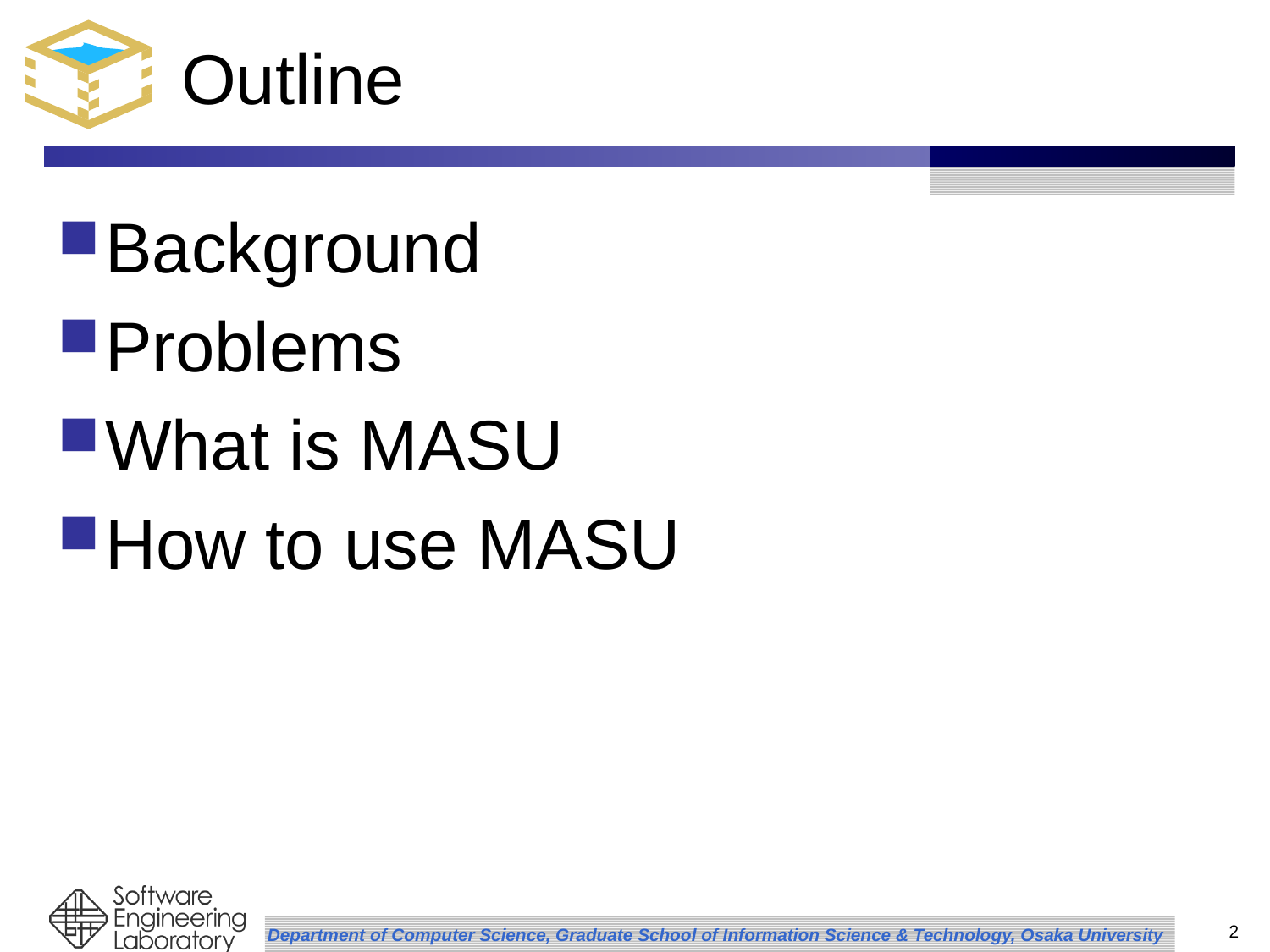

# Outline
Background
Problems
What is MASU
How to use MASU
2